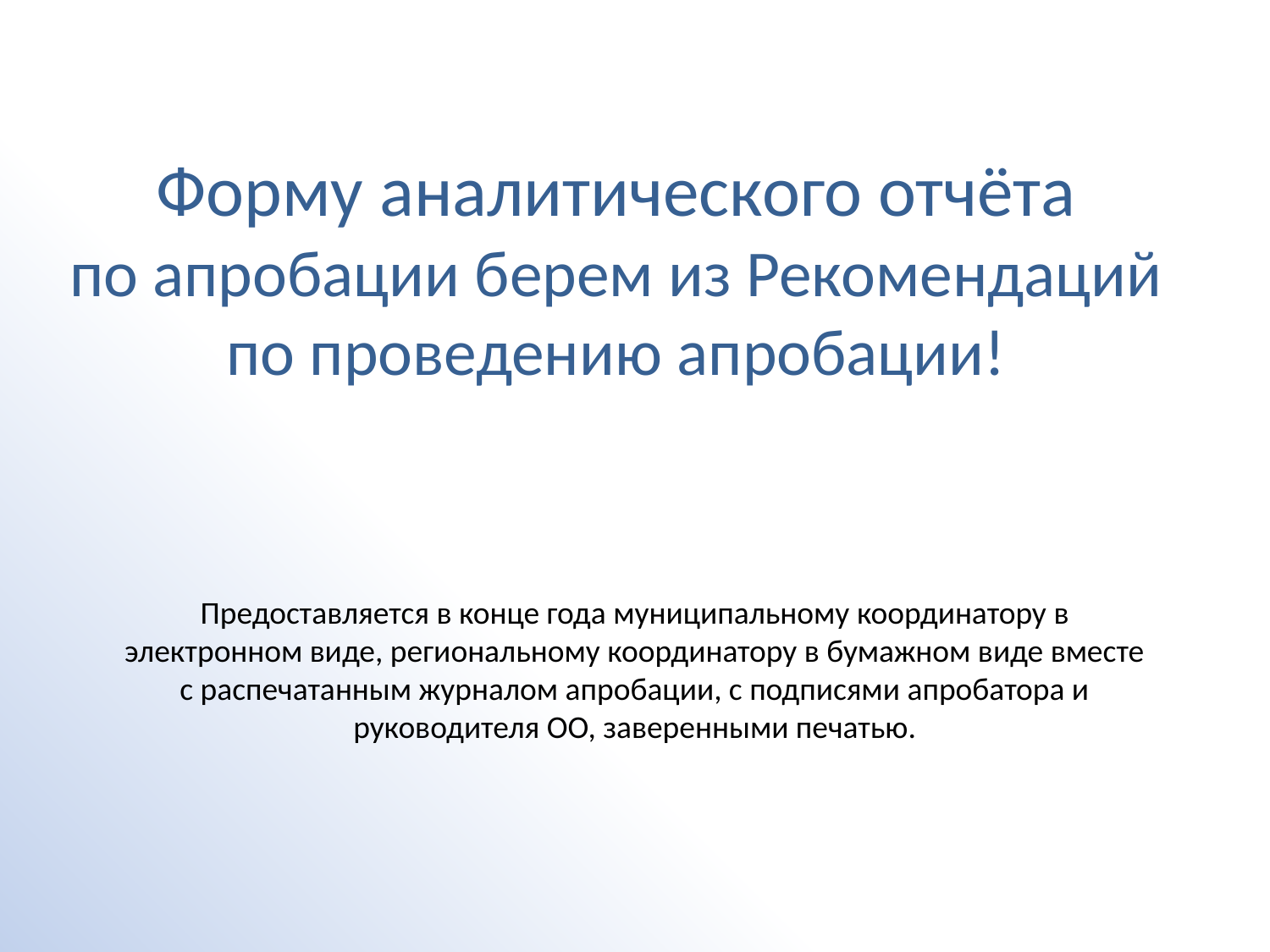

# Форму аналитического отчёта по апробации берем из Рекомендаций по проведению апробации!
Предоставляется в конце года муниципальному координатору в электронном виде, региональному координатору в бумажном виде вместе с распечатанным журналом апробации, с подписями апробатора и руководителя ОО, заверенными печатью.